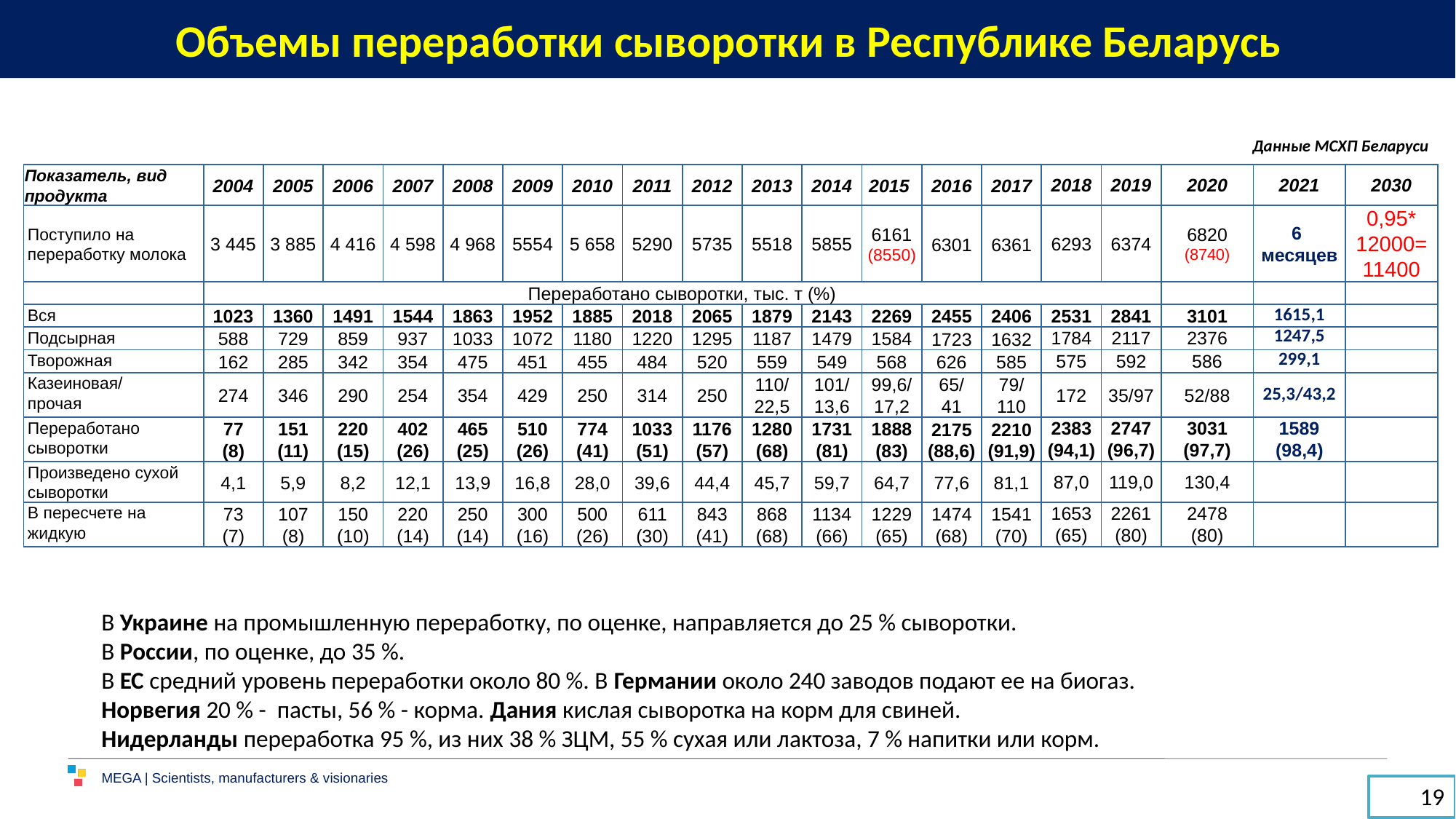

Объемы переработки сыворотки в Республике Беларусь

Данные МСХП Беларуси
| Показатель, вид продукта | 2004 | 2005 | 2006 | 2007 | 2008 | 2009 | 2010 | 2011 | 2012 | 2013 | 2014 | 2015 | 2016 | 2017 | 2018 | 2019 | 2020 | 2021 | 2030 |
| --- | --- | --- | --- | --- | --- | --- | --- | --- | --- | --- | --- | --- | --- | --- | --- | --- | --- | --- | --- |
| Поступило на переработку молока | 3 445 | 3 885 | 4 416 | 4 598 | 4 968 | 5554 | 5 658 | 5290 | 5735 | 5518 | 5855 | 6161 (8550) | 6301 | 6361 | 6293 | 6374 | 6820 (8740) | 6 месяцев | 0,95\* 12000= 11400 |
|  | Переработано сыворотки, тыс. т (%) |  |  |  |  |  |  |  |  |  |  |  |  |  |  |  |  |  |  |
| Вся | 1023 | 1360 | 1491 | 1544 | 1863 | 1952 | 1885 | 2018 | 2065 | 1879 | 2143 | 2269 | 2455 | 2406 | 2531 | 2841 | 3101 | 1615,1 |  |
| Подсырная | 588 | 729 | 859 | 937 | 1033 | 1072 | 1180 | 1220 | 1295 | 1187 | 1479 | 1584 | 1723 | 1632 | 1784 | 2117 | 2376 | 1247,5 |  |
| Творожная | 162 | 285 | 342 | 354 | 475 | 451 | 455 | 484 | 520 | 559 | 549 | 568 | 626 | 585 | 575 | 592 | 586 | 299,1 |  |
| Казеиновая/ прочая | 274 | 346 | 290 | 254 | 354 | 429 | 250 | 314 | 250 | 110/ 22,5 | 101/ 13,6 | 99,6/ 17,2 | 65/ 41 | 79/ 110 | 172 | 35/97 | 52/88 | 25,3/43,2 |  |
| Переработано сыворотки | 77 (8) | 151 (11) | 220 (15) | 402 (26) | 465 (25) | 510 (26) | 774 (41) | 1033 (51) | 1176 (57) | 1280 (68) | 1731 (81) | 1888 (83) | 2175 (88,6) | 2210 (91,9) | 2383 (94,1) | 2747 (96,7) | 3031 (97,7) | 1589 (98,4) |  |
| Произведено сухой сыворотки | 4,1 | 5,9 | 8,2 | 12,1 | 13,9 | 16,8 | 28,0 | 39,6 | 44,4 | 45,7 | 59,7 | 64,7 | 77,6 | 81,1 | 87,0 | 119,0 | 130,4 |  |  |
| В пересчете на жидкую | 73 (7) | 107 (8) | 150 (10) | 220 (14) | 250 (14) | 300 (16) | 500 (26) | 611 (30) | 843 (41) | 868 (68) | 1134 (66) | 1229 (65) | 1474 (68) | 1541 (70) | 1653 (65) | 2261 (80) | 2478 (80) |  |  |
В Украине на промышленную переработку, по оценке, направляется до 25 % сыворотки.
В России, по оценке, до 35 %.
В ЕС средний уровень переработки около 80 %. В Германии около 240 заводов подают ее на биогаз.
Норвегия 20 % -  пасты, 56 % - корма. Дания кислая сыворотка на корм для свиней.
Нидерланды переработка 95 %, из них 38 % ЗЦМ, 55 % сухая или лактоза, 7 % напитки или корм.
MEGA | Scientists, manufacturers & visionaries
19